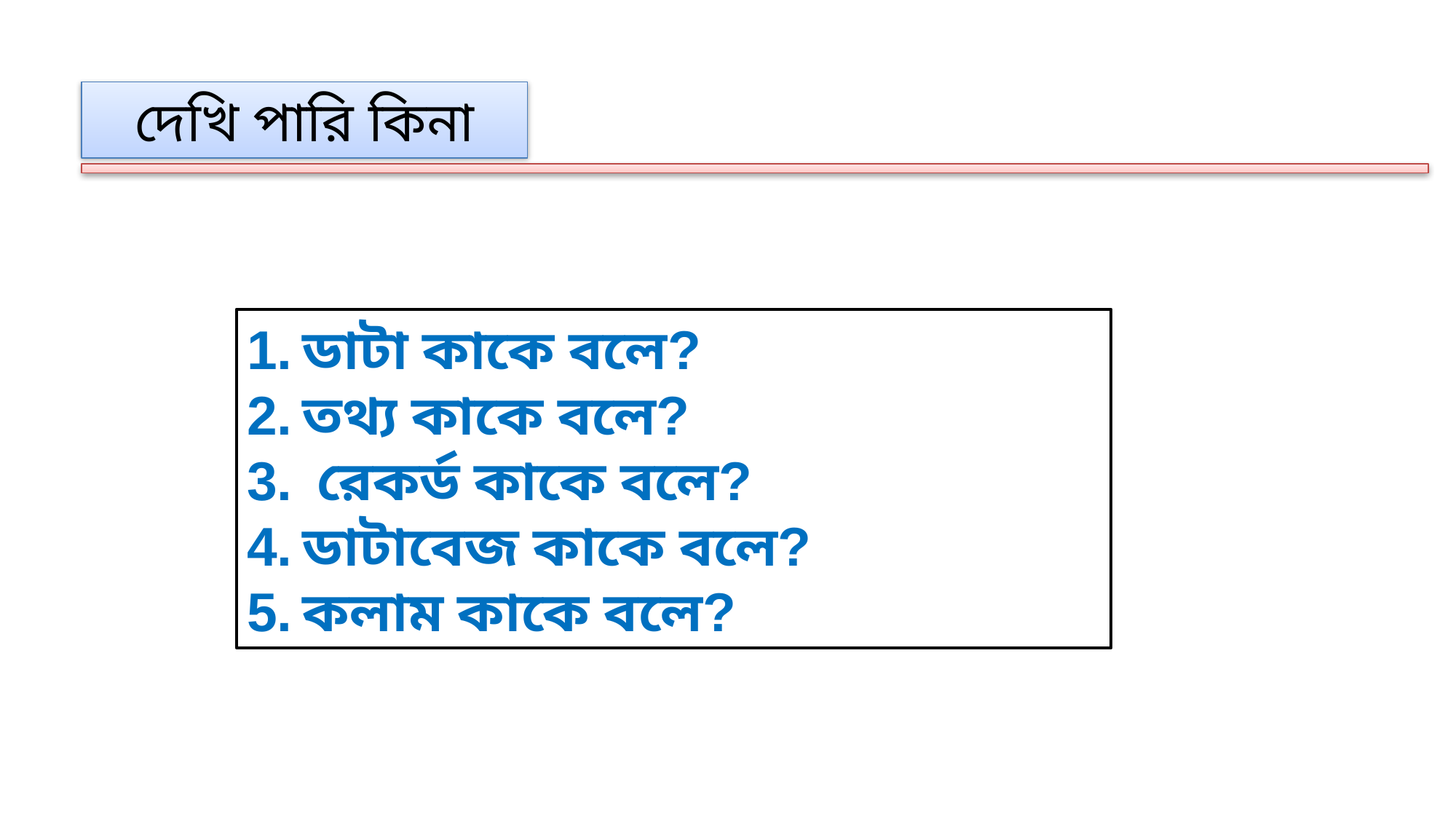

দেখি পারি কিনা

ডাটা কাকে বলে?
তথ্য কাকে বলে?
 রেকর্ড কাকে বলে?
ডাটাবেজ কাকে বলে?
কলাম কাকে বলে?